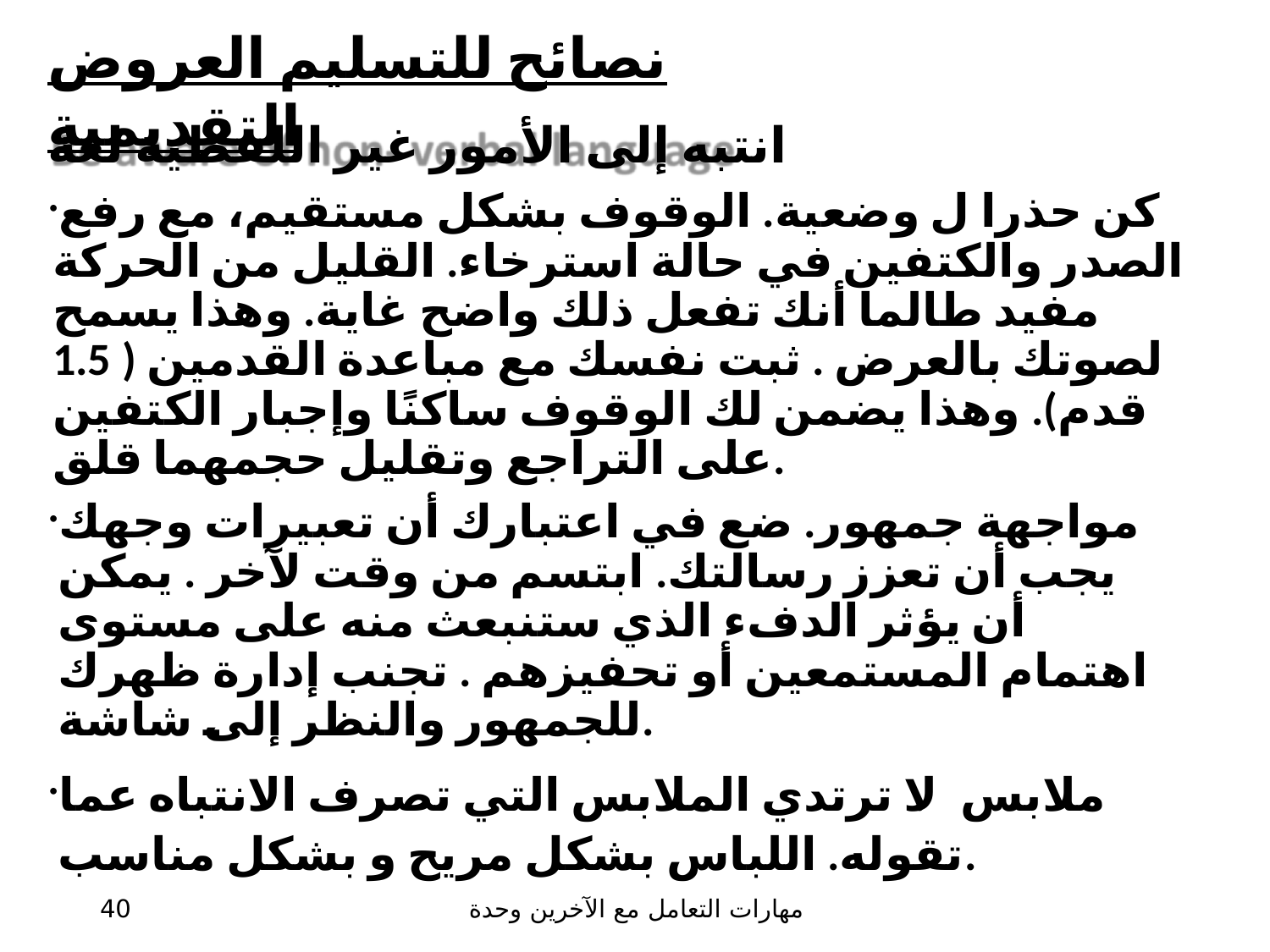

# نصائح للتسليم​ العروض التقديمية

انتبه إلى الأمور غير اللفظية لغة
كن حذرا ل وضعية. الوقوف بشكل مستقيم، مع رفع الصدر والكتفين في حالة استرخاء. القليل من الحركة مفيد طالما أنك تفعل ذلك​​ واضح غاية. وهذا يسمح لصوتك بالعرض . ثبت نفسك مع مباعدة القدمين ( 1.5 قدم). وهذا يضمن لك الوقوف ساكنًا وإجبار الكتفين على التراجع وتقليل حجمهما قلق.
مواجهة​ جمهور. ضع في اعتبارك أن تعبيرات وجهك يجب أن تعزز رسالتك. ابتسم من وقت لآخر . يمكن أن يؤثر الدفء الذي ستنبعث منه على مستوى اهتمام المستمعين أو تحفيزهم . تجنب إدارة ظهرك للجمهور والنظر إلى​ شاشة.
ملابس. لا ترتدي الملابس التي تصرف الانتباه عما تقوله. اللباس بشكل مريح و بشكل مناسب.
40
مهارات التعامل مع الآخرين وحدة